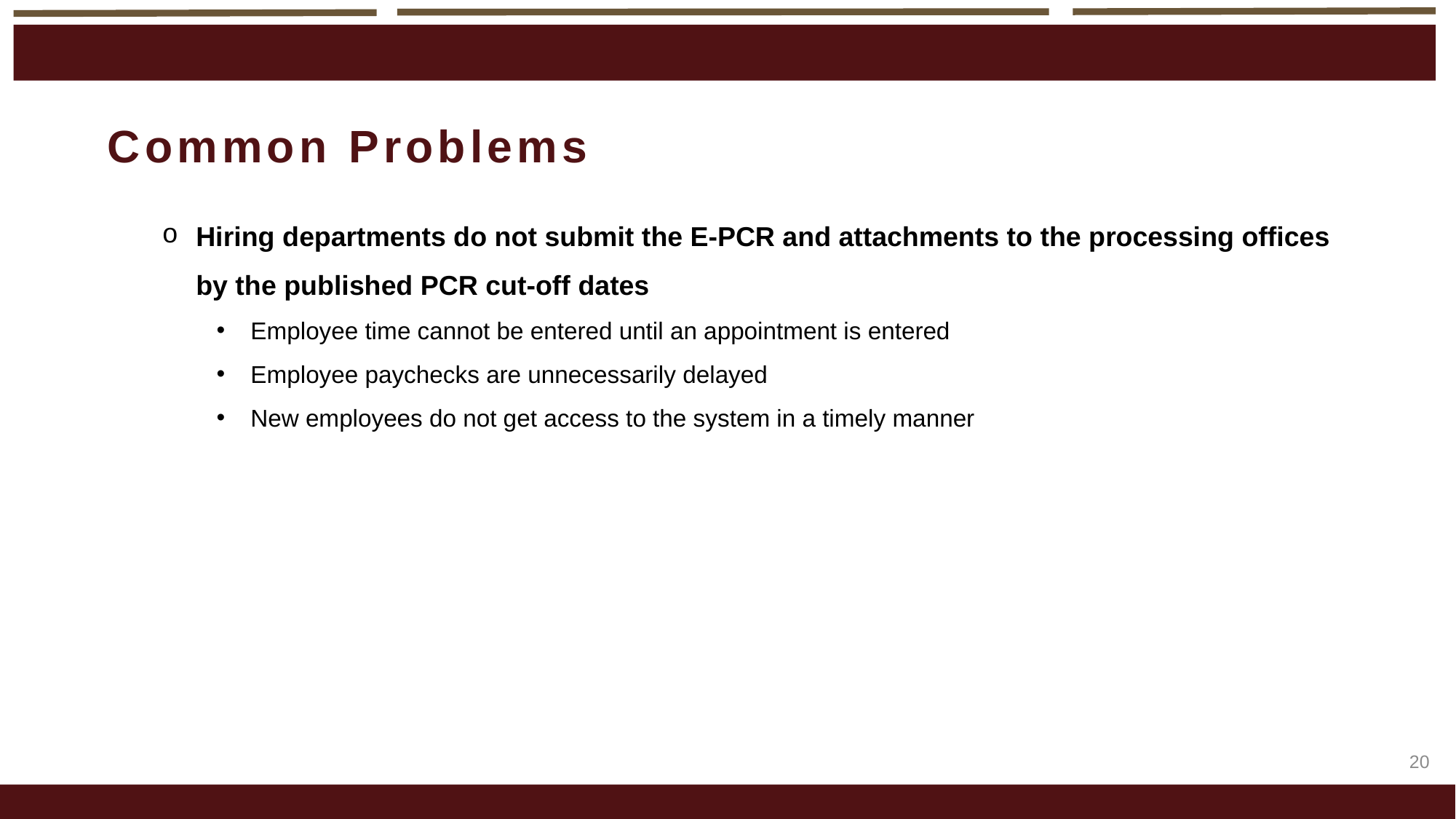

Common Problems

Hiring departments do not submit the E-PCR and attachments to the processing offices by the published PCR cut-off dates
Employee time cannot be entered until an appointment is entered
Employee paychecks are unnecessarily delayed
New employees do not get access to the system in a timely manner
20